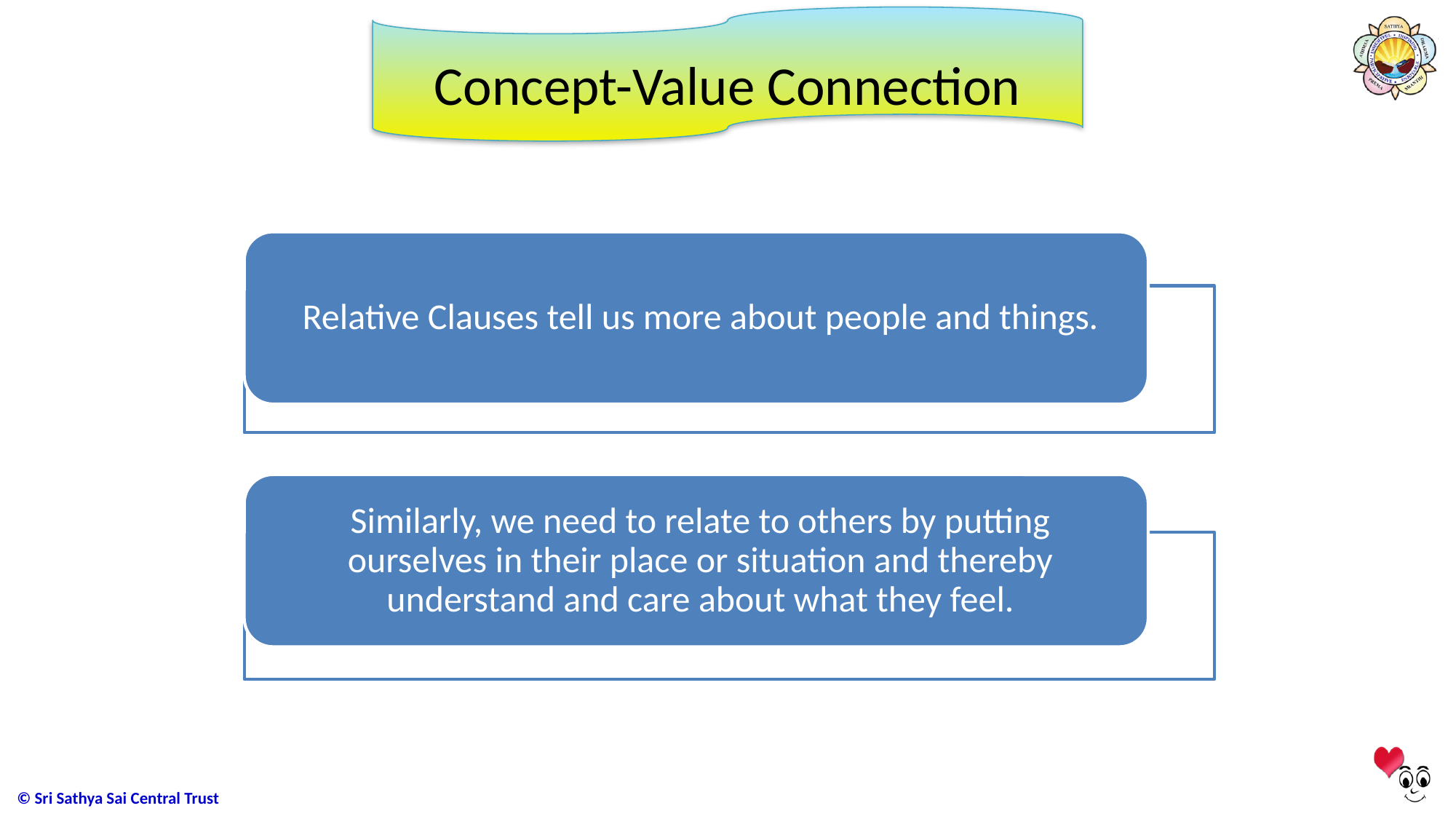

Concept-Value Connection
Relative Clauses tell us more about people and things.
Similarly, we need to relate to others by putting ourselves in their place or situation and thereby understand and care about what they feel.